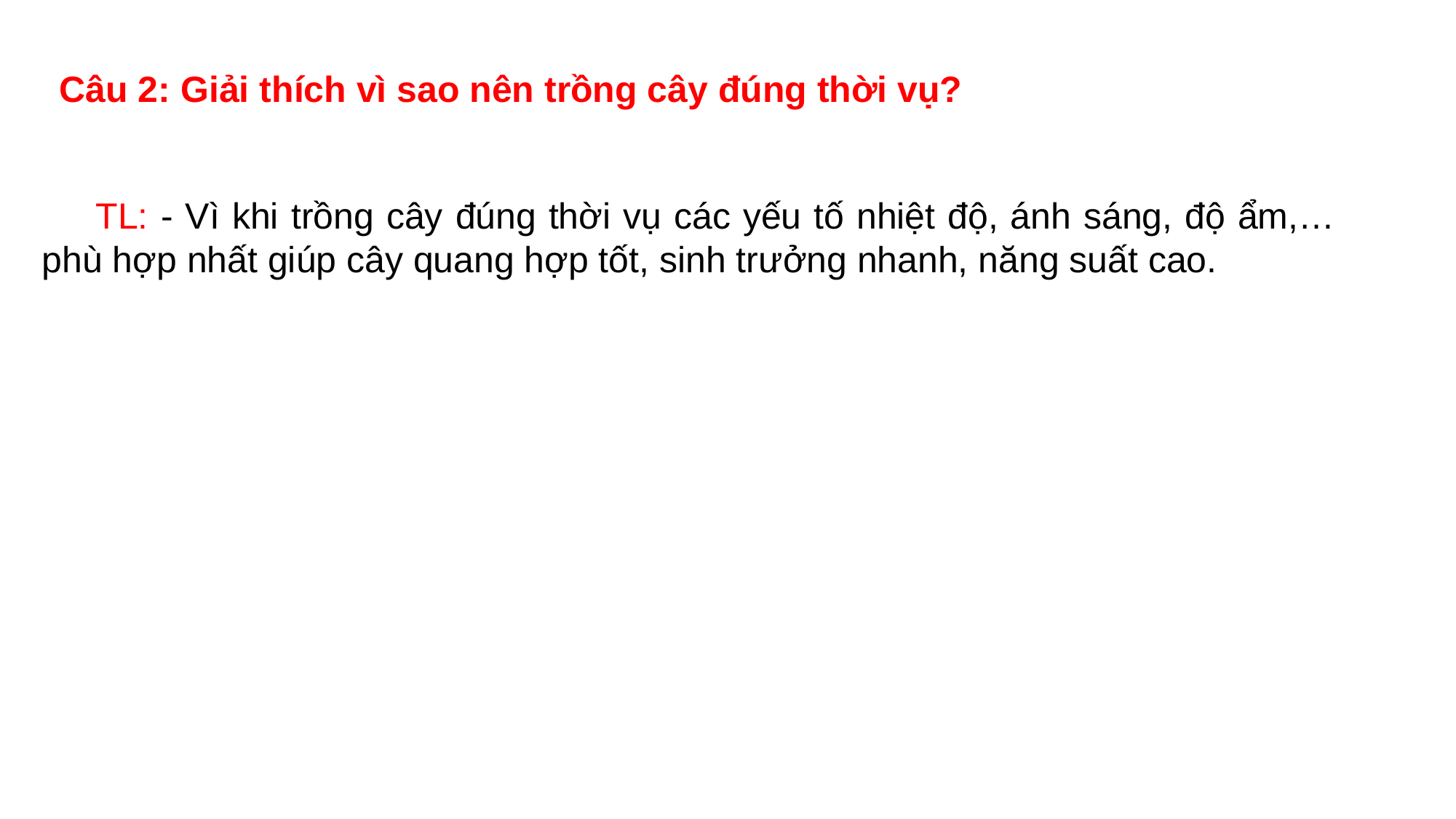

Câu 2: Giải thích vì sao nên trồng cây đúng thời vụ?

TL: - Vì khi trồng cây đúng thời vụ các yếu tố nhiệt độ, ánh sáng, độ ẩm,… phù hợp nhất giúp cây quang hợp tốt, sinh trưởng nhanh, năng suất cao.